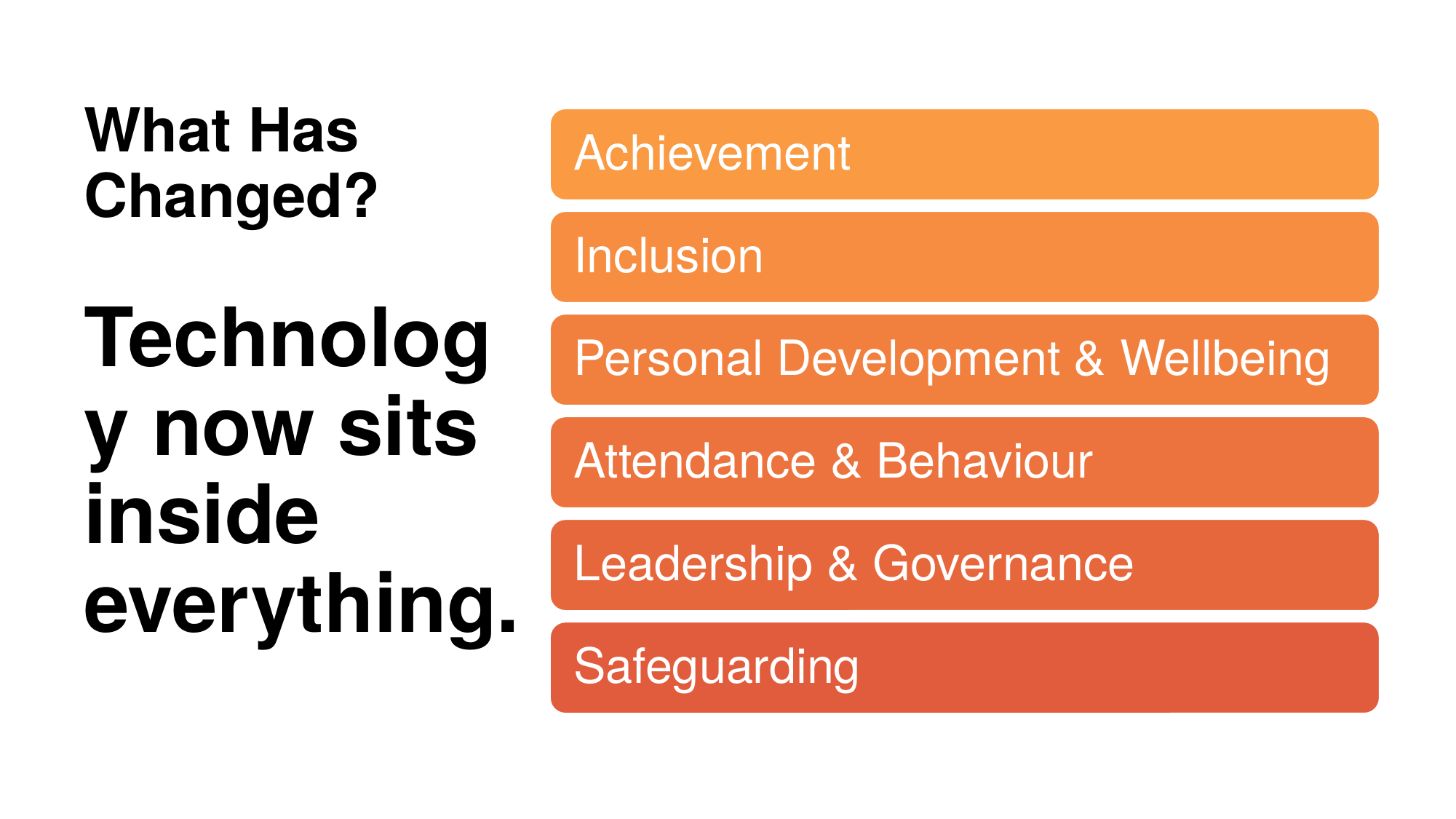

# What Has Changed? Technology now sits inside everything.
Achievement
Inclusion
Personal Development & Wellbeing
Attendance & Behaviour
Leadership & Governance
Safeguarding